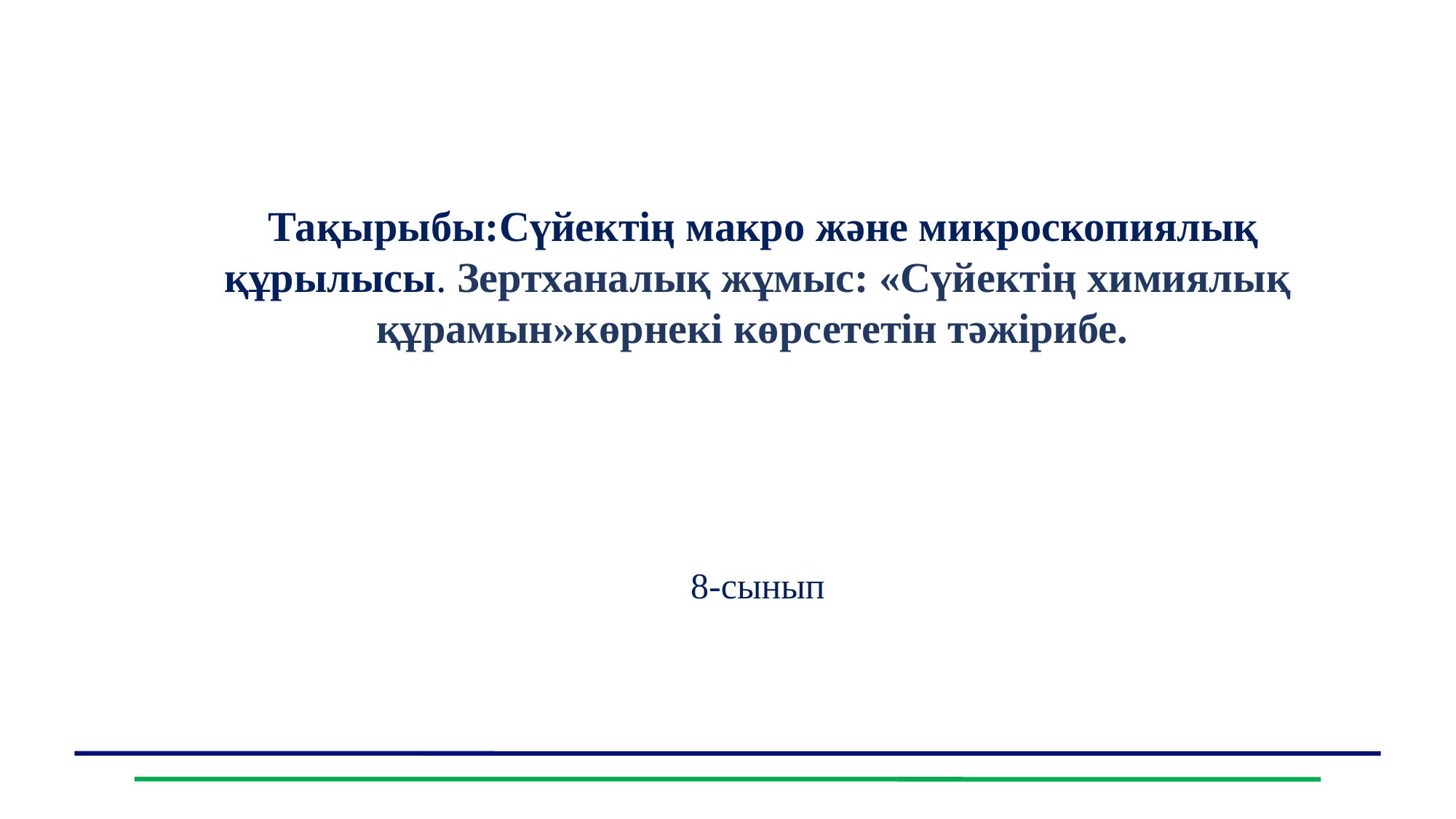

Тақырыбы:Сүйектің макро және микроскопиялық
құрылысы. Зертханалық жұмыс: «Сүйектің химиялық құрамын»көрнекі көрсететін тәжірибе.

8-сынып